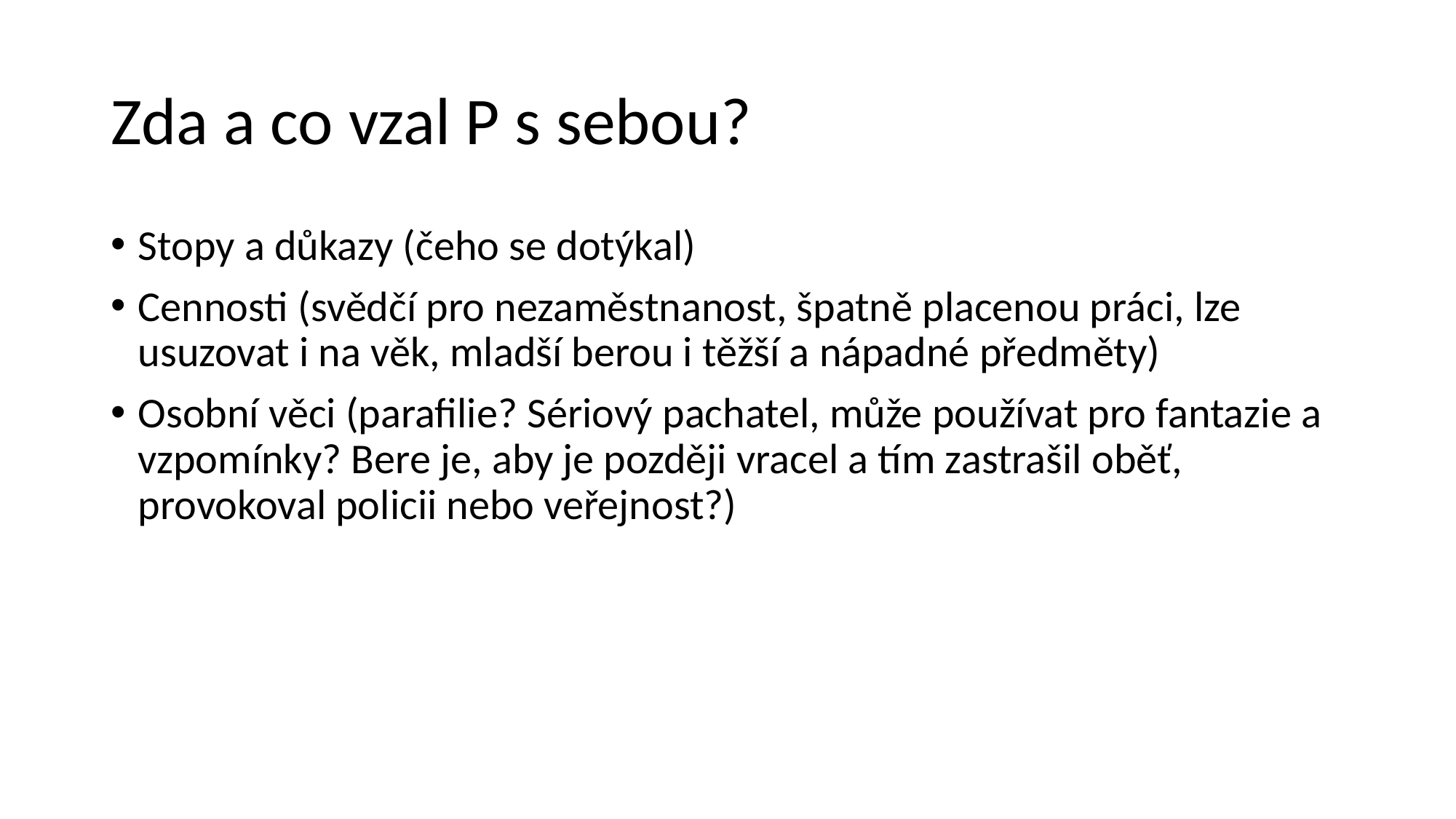

# Zda a co vzal P s sebou?
Stopy a důkazy (čeho se dotýkal)
Cennosti (svědčí pro nezaměstnanost, špatně placenou práci, lze usuzovat i na věk, mladší berou i těžší a nápadné předměty)
Osobní věci (parafilie? Sériový pachatel, může používat pro fantazie a vzpomínky? Bere je, aby je později vracel a tím zastrašil oběť, provokoval policii nebo veřejnost?)